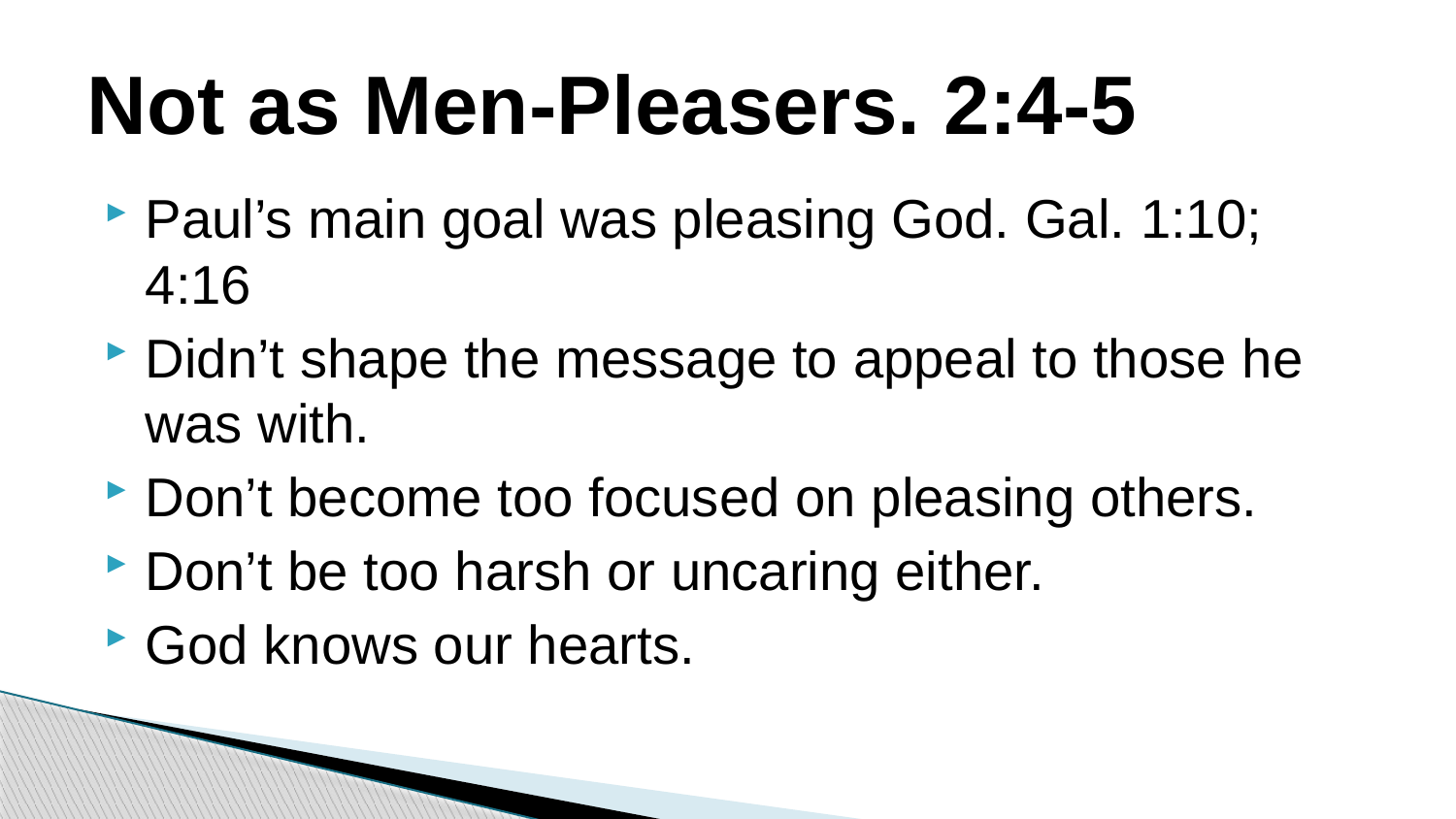

# Not as Men-Pleasers. 2:4-5
Paul’s main goal was pleasing God. Gal. 1:10; 4:16
Didn’t shape the message to appeal to those he was with.
Don’t become too focused on pleasing others.
Don’t be too harsh or uncaring either.
God knows our hearts.